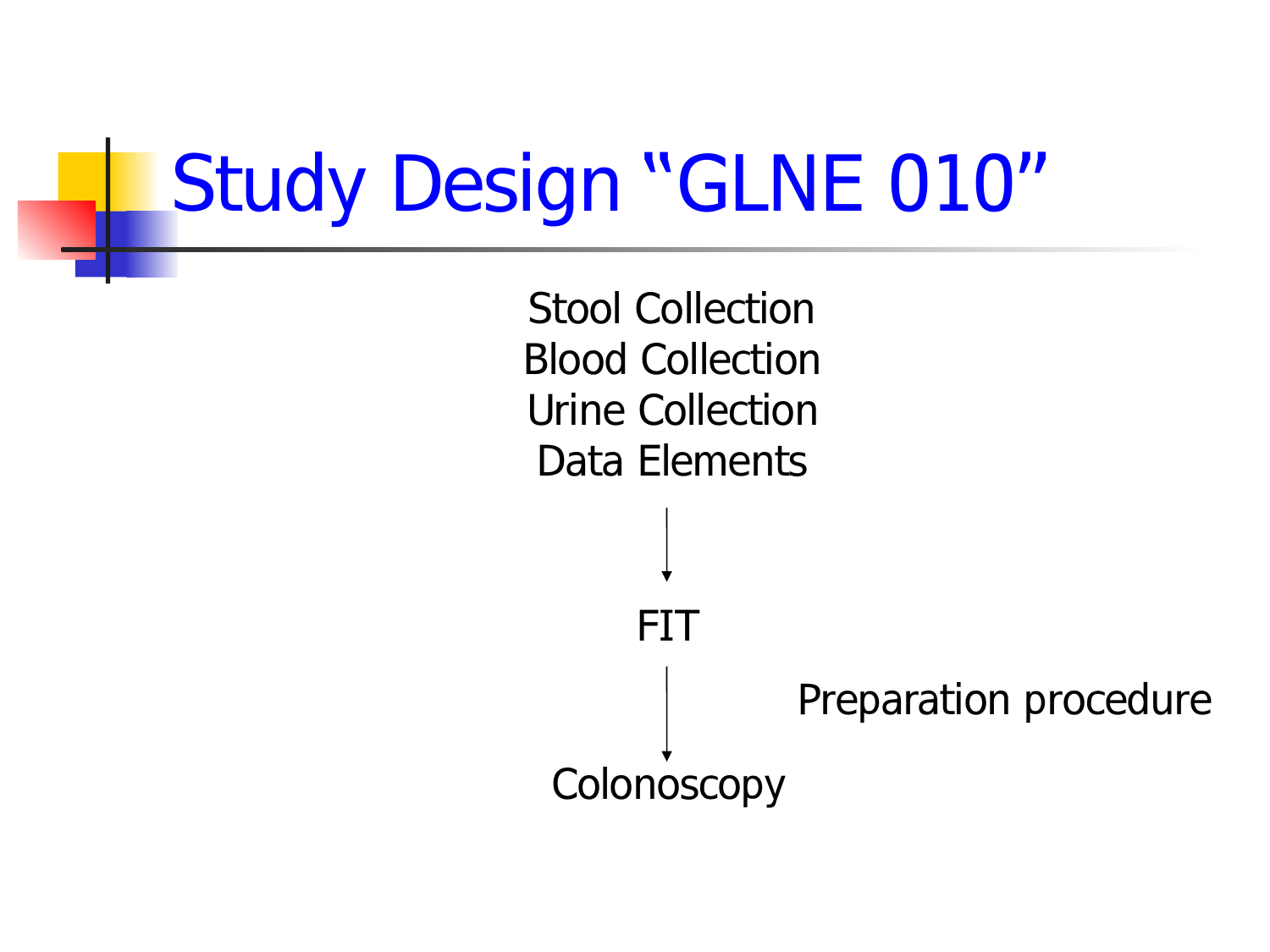

# Study Design “GLNE 010”
Stool Collection
Blood Collection
Urine Collection
Data Elements

FIT

Preparation procedure
Colonoscopy